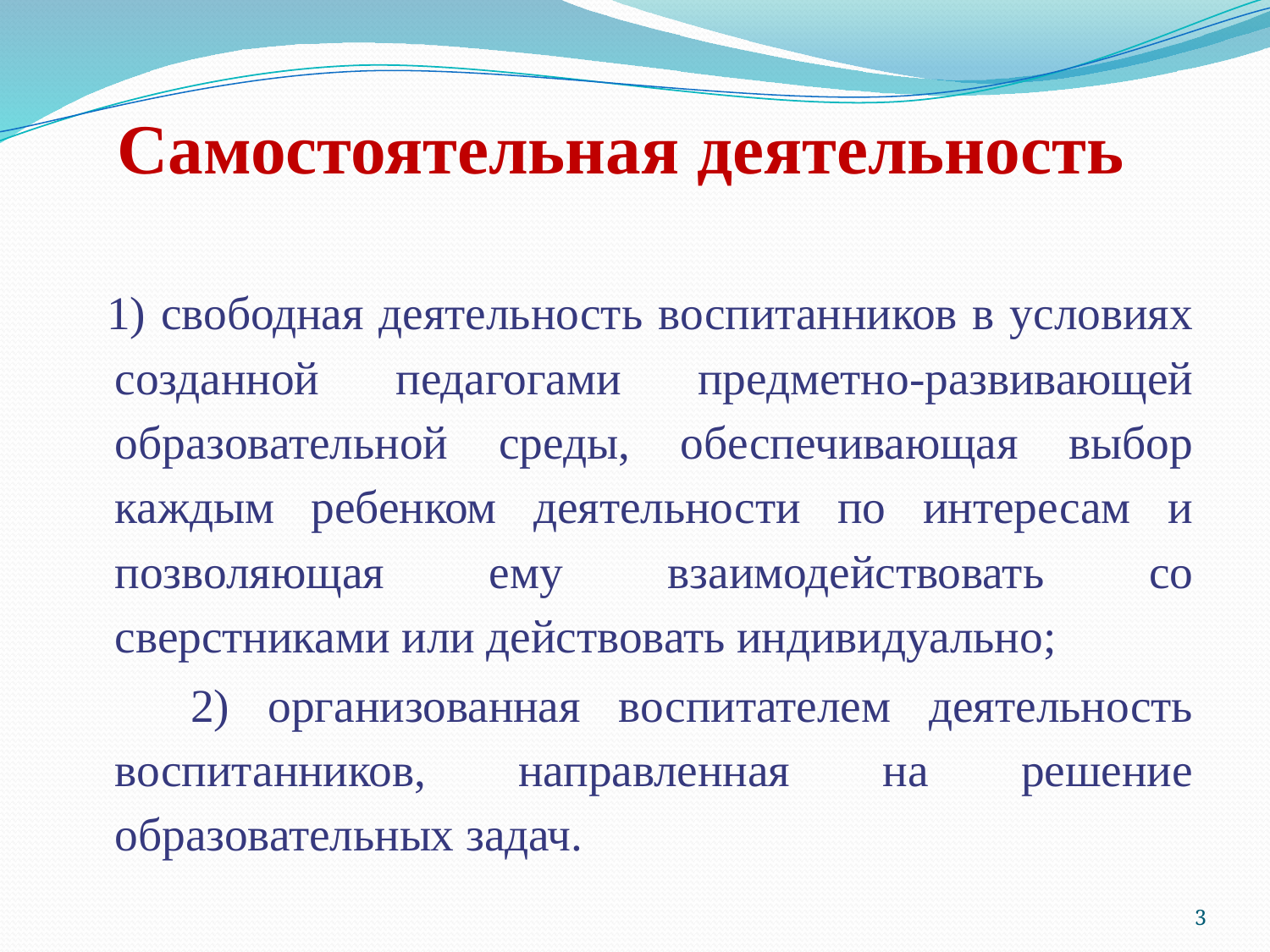

# Самостоятельная деятельность
  1) свободная деятельность воспитанников в условиях созданной педагогами предметно-развивающей образовательной среды, обеспечивающая выбор каждым ребенком деятельности по интересам и позволяющая ему взаимодействовать со сверстниками или действовать индивидуально;
   2) организованная воспитателем деятельность воспитанников, направленная на решение образовательных задач.

3